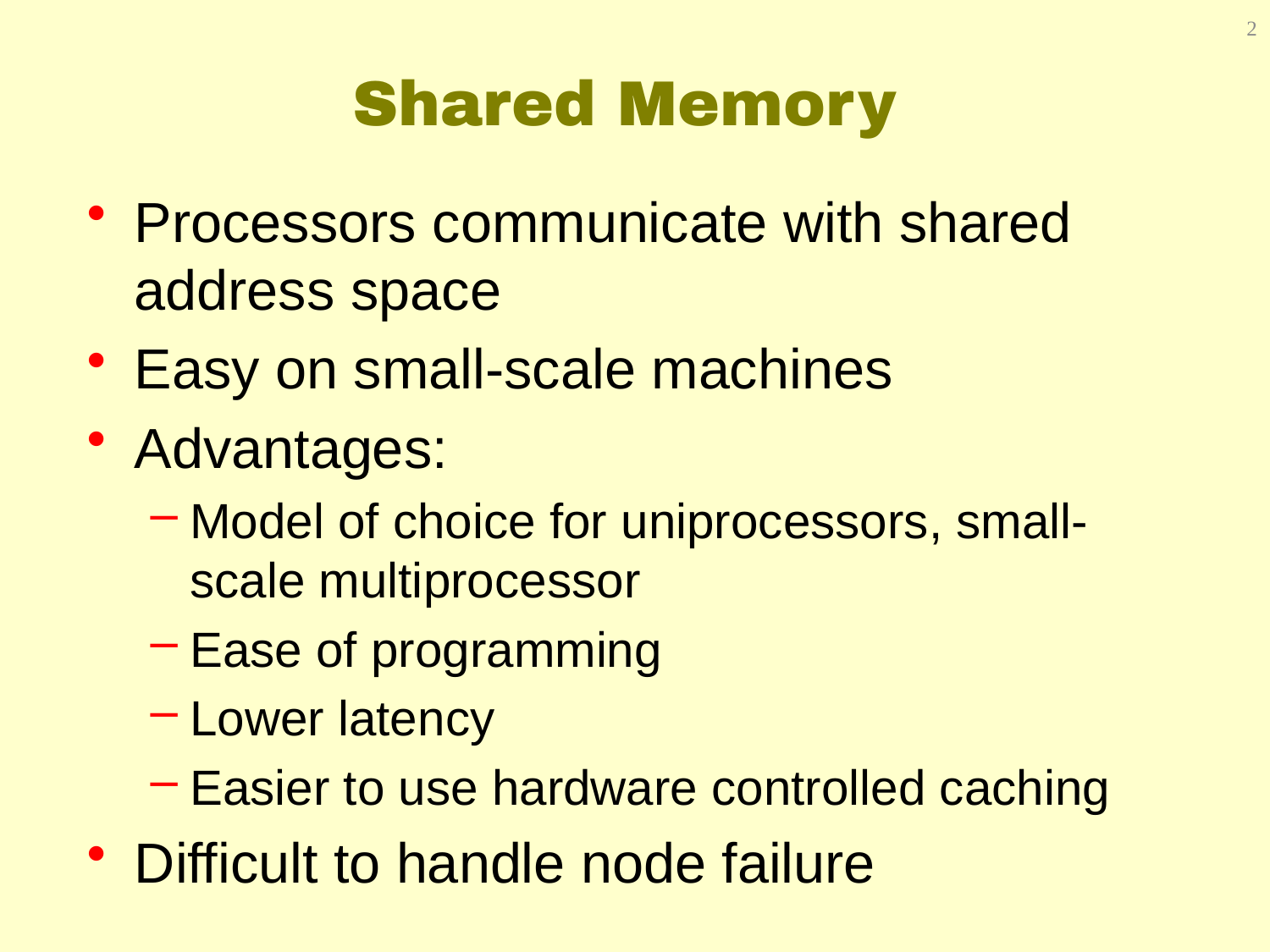

2
# Shared Memory
Processors communicate with shared address space
Easy on small-scale machines
Advantages:
Model of choice for uniprocessors, small-scale multiprocessor
Ease of programming
Lower latency
Easier to use hardware controlled caching
Difficult to handle node failure